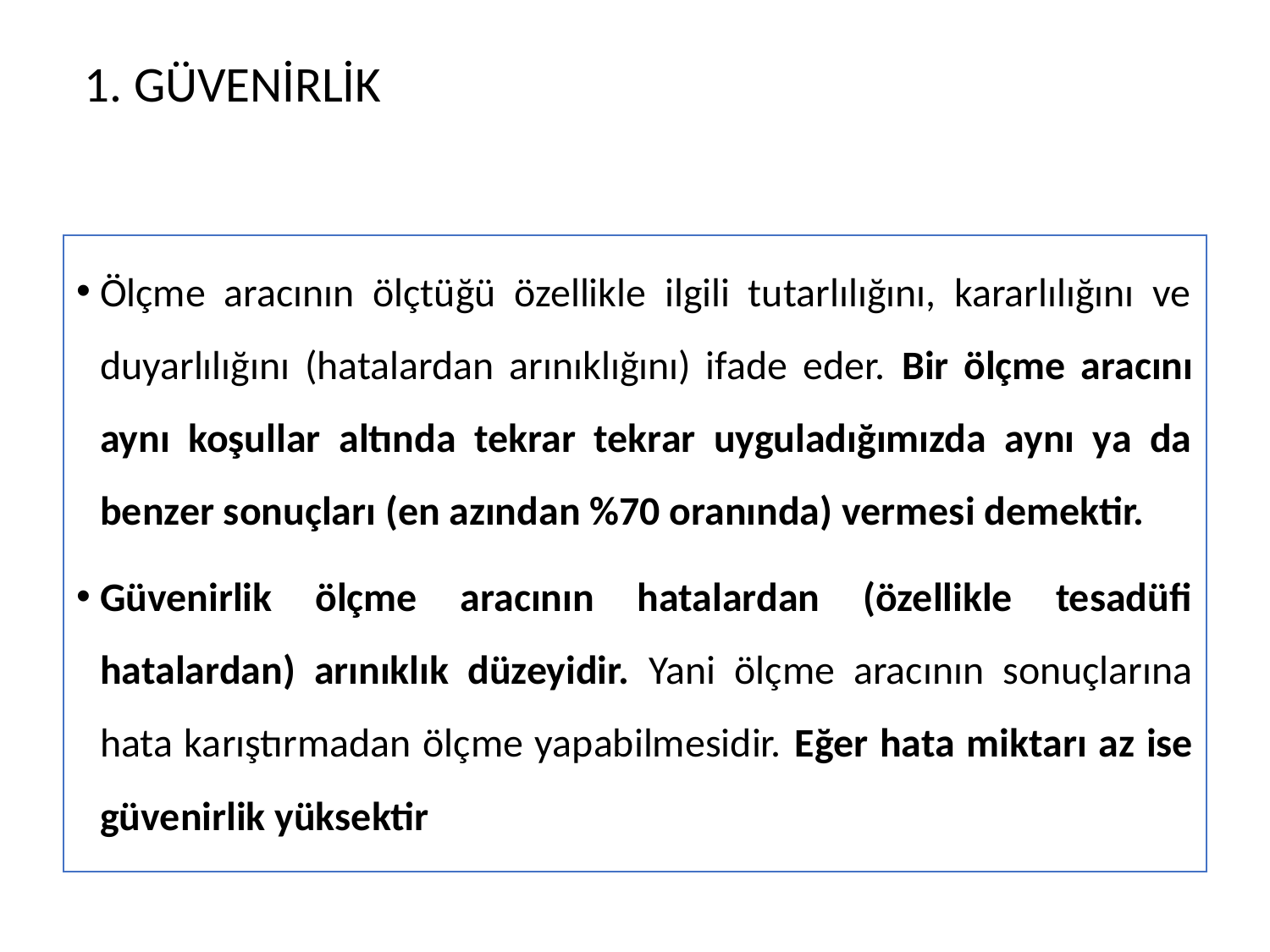

# 1. GÜVENİRLİK
Ölçme aracının ölçtüğü özellikle ilgili tutarlılığını, kararlılığını ve duyarlılığını (hatalardan arınıklığını) ifade eder. Bir ölçme aracını aynı koşullar altında tekrar tekrar uyguladığımızda aynı ya da benzer sonuçları (en azından %70 oranında) vermesi demektir.
Güvenirlik ölçme aracının hatalardan (özellikle tesadüfi hatalardan) arınıklık düzeyidir. Yani ölçme aracının sonuçlarına hata karıştırmadan ölçme yapabilmesidir. Eğer hata miktarı az ise güvenirlik yüksektir